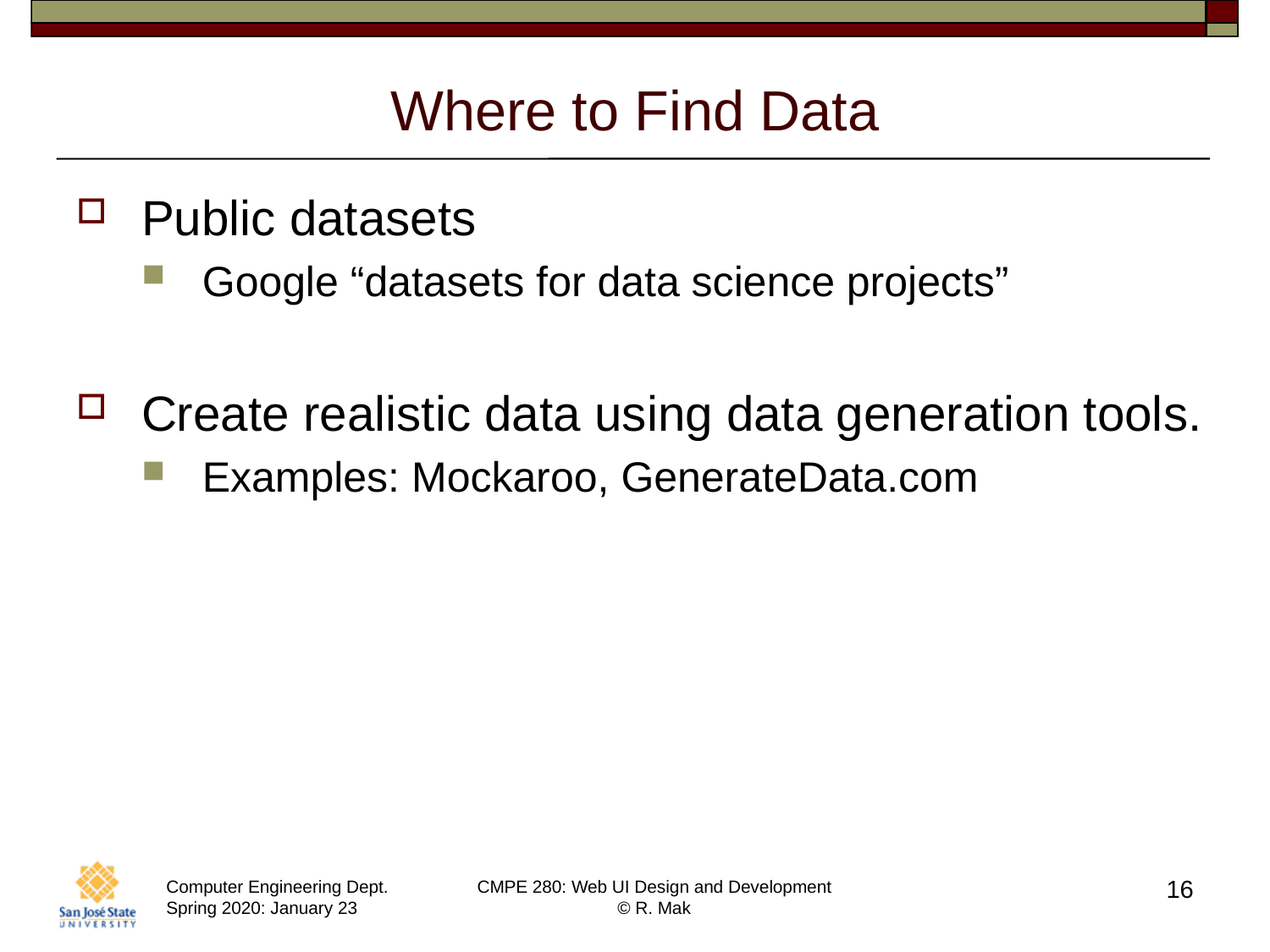

# Where to Find Data
Public datasets
Google “datasets for data science projects”

Create realistic data using data generation tools.
Examples: Mockaroo, GenerateData.com
16